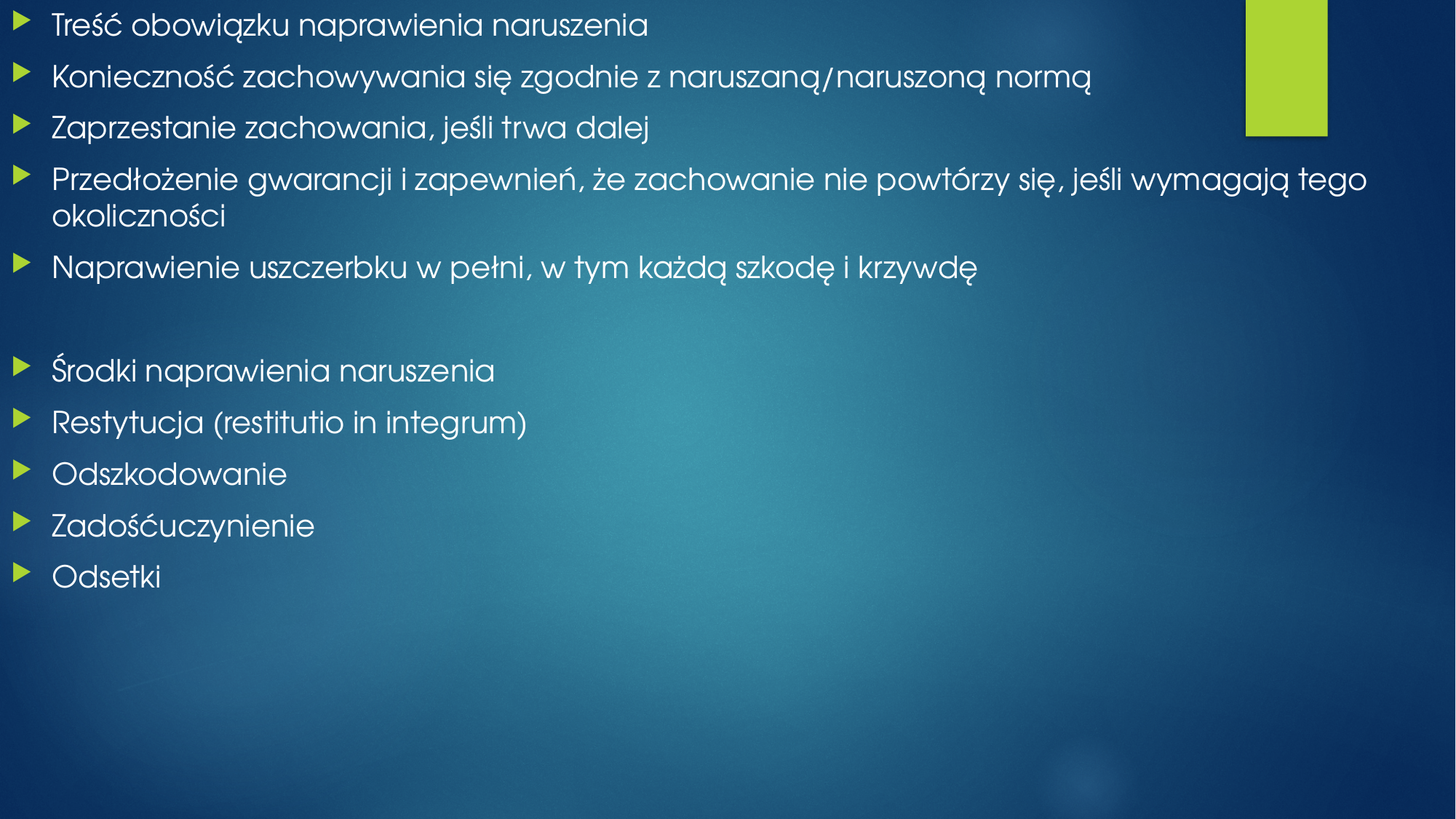

Treść obowiązku naprawienia naruszenia
Konieczność zachowywania się zgodnie z naruszaną/naruszoną normą
Zaprzestanie zachowania, jeśli trwa dalej
Przedłożenie gwarancji i zapewnień, że zachowanie nie powtórzy się, jeśli wymagają tego okoliczności
Naprawienie uszczerbku w pełni, w tym każdą szkodę i krzywdę

Środki naprawienia naruszenia
Restytucja (restitutio in integrum)
Odszkodowanie
Zadośćuczynienie
Odsetki